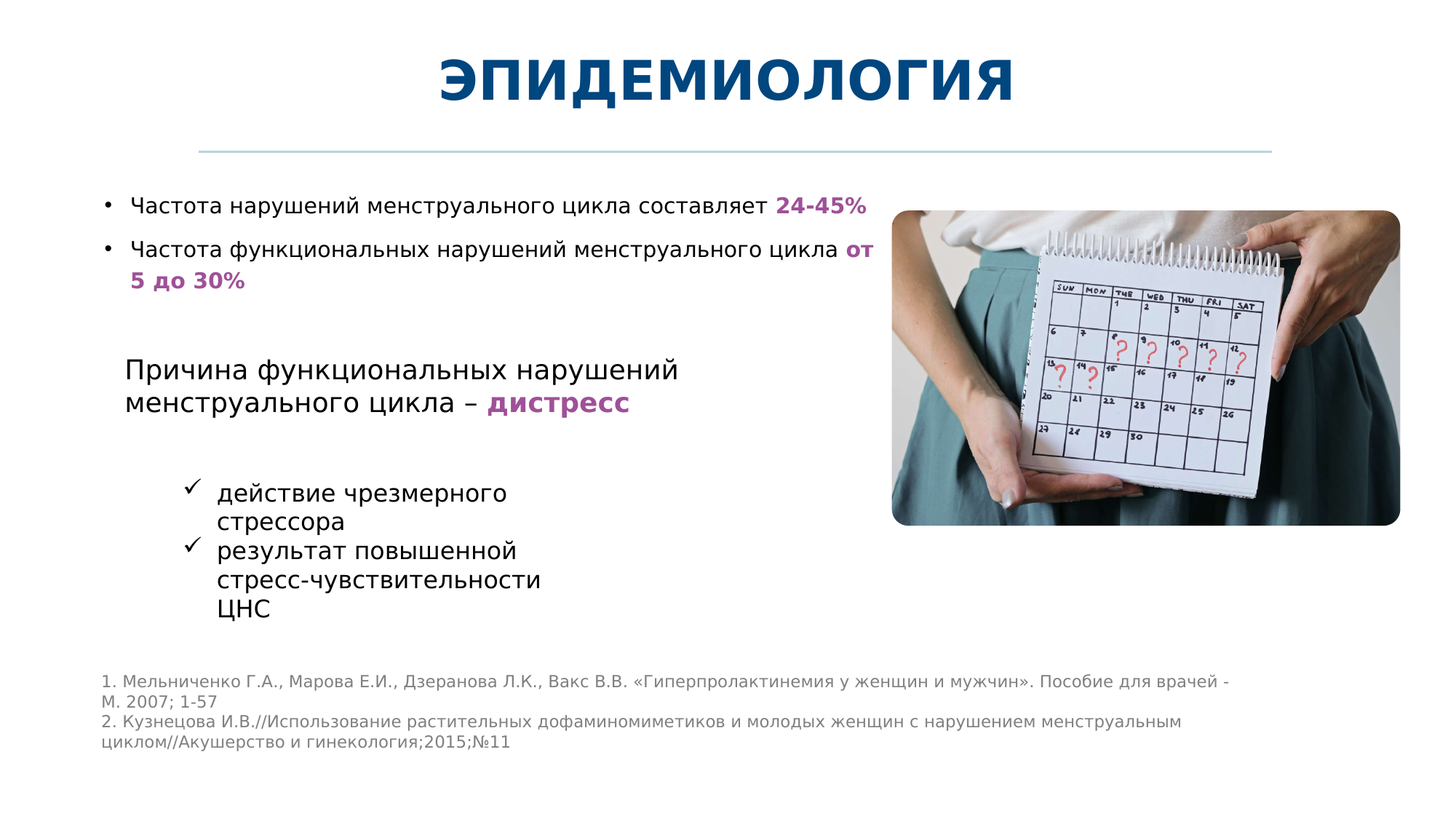

ЭПИДЕМИОЛОГИЯ
Частота нарушений менструального цикла составляет 24-45%
Частота функциональных нарушений менструального цикла от 5 до 30%

Причина функциональных нарушений менструального цикла – дистресс
действие чрезмерного стрессора
результат повышенной стресс-чувствительности ЦНС
1. Мельниченко Г.А., Марова Е.И., Дзеранова Л.К., Вакс В.В. «Гиперпролактинемия у женщин и мужчин». Пособие для врачей - М. 2007; 1-57
2. Кузнецова И.В.//Использование растительных дофаминомиметиков и молодых женщин с нарушением менструальным циклом//Акушерство и гинекология;2015;№11